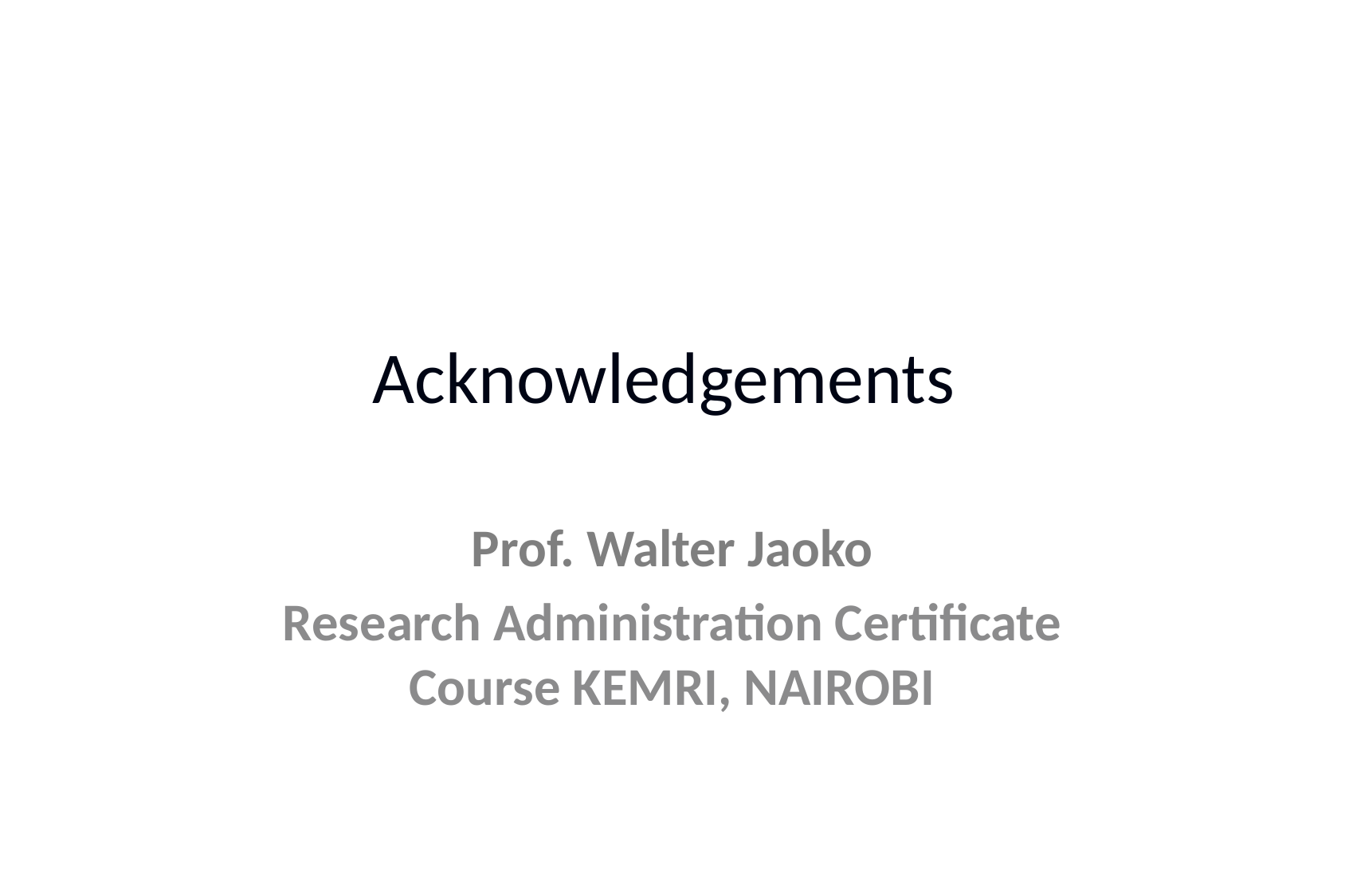

# Acknowledgements
Prof. Walter Jaoko
Research Administration Certificate Course KEMRI, NAIROBI